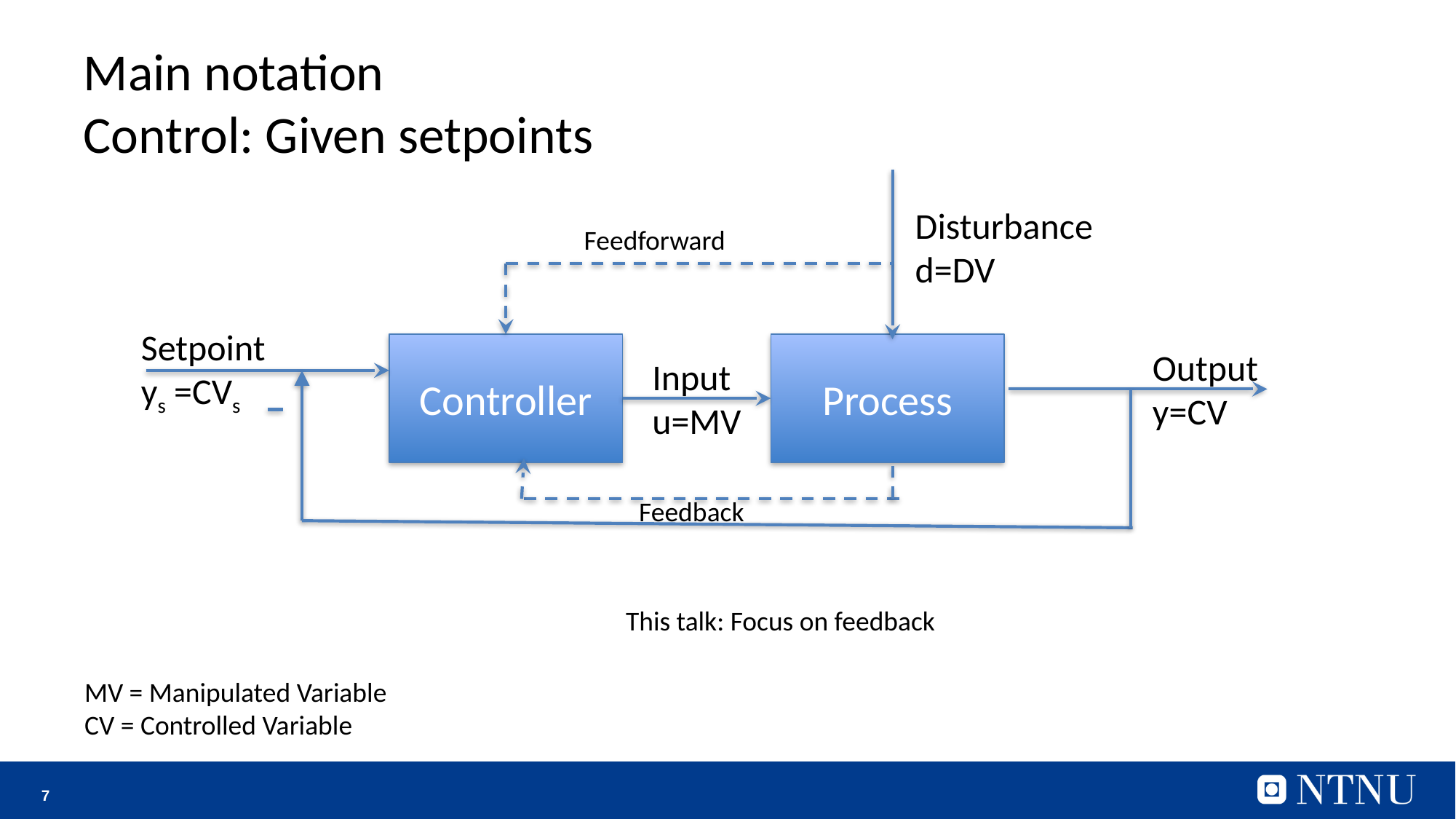

# Main notation Control: Given setpoints
Disturbance
d=DV
Feedforward
Setpoint
ys =CVs
Controller
Process
Output
y=CV
Input
u=MV
Feedback
This talk: Focus on feedback
MV = Manipulated Variable
CV = Controlled Variable